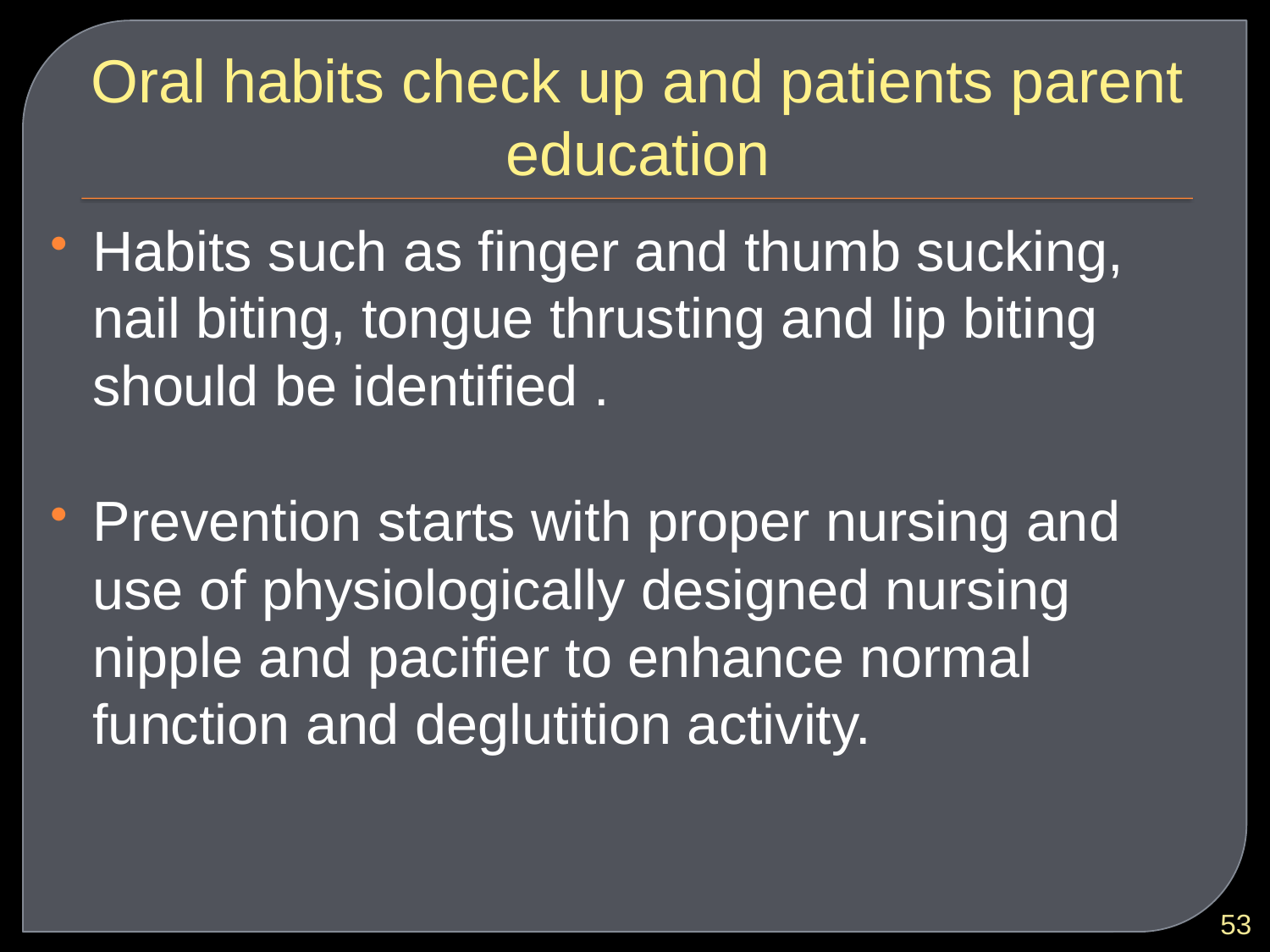

# Oral habits check up and patients parent education
Habits such as finger and thumb sucking, nail biting, tongue thrusting and lip biting should be identified .

Prevention starts with proper nursing and use of physiologically designed nursing nipple and pacifier to enhance normal function and deglutition activity.
53